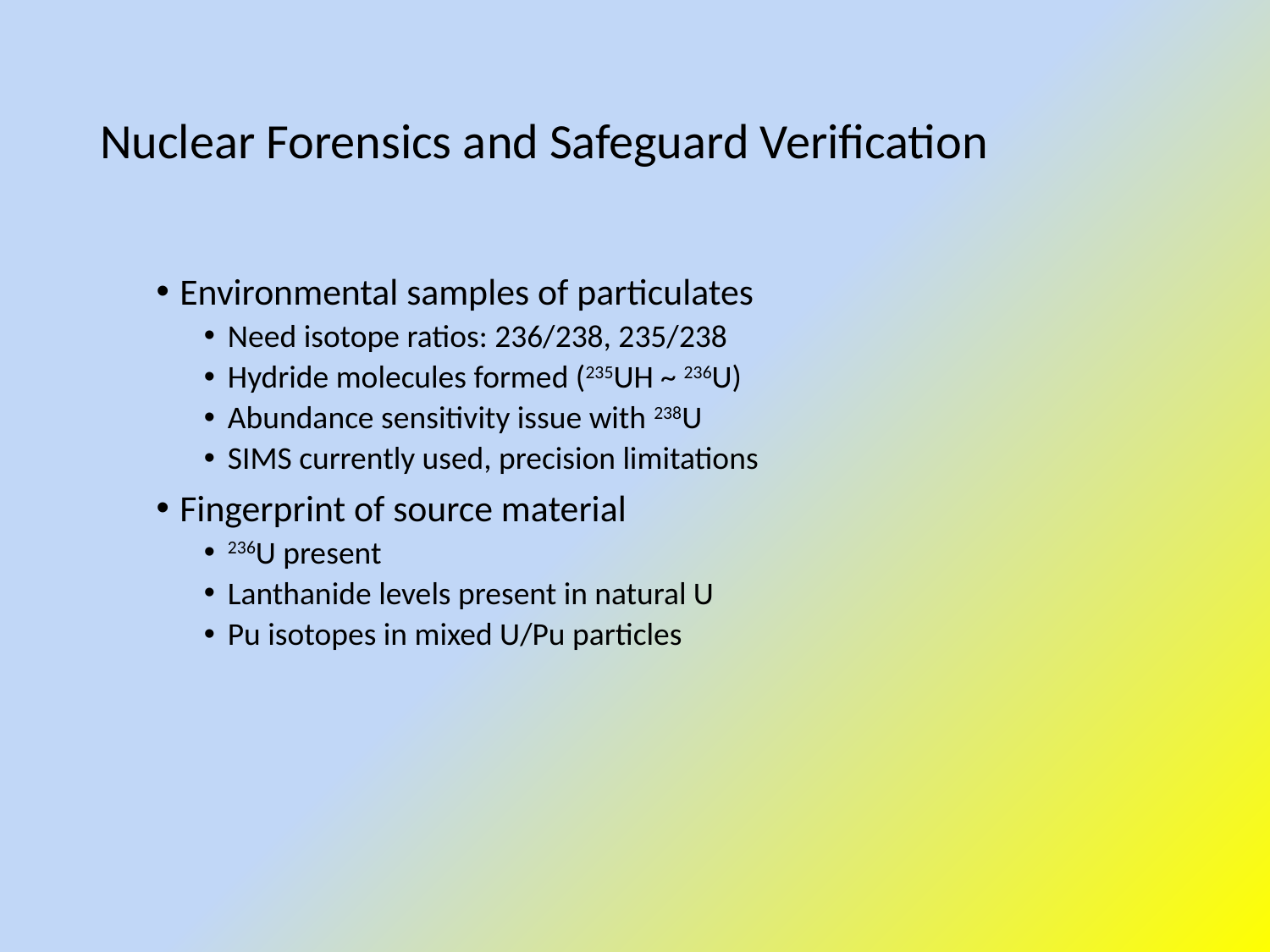

Nuclear Forensics and Safeguard Verification
Environmental samples of particulates
Need isotope ratios: 236/238, 235/238
Hydride molecules formed (235UH ~ 236U)
Abundance sensitivity issue with 238U
SIMS currently used, precision limitations
Fingerprint of source material
236U present
Lanthanide levels present in natural U
Pu isotopes in mixed U/Pu particles